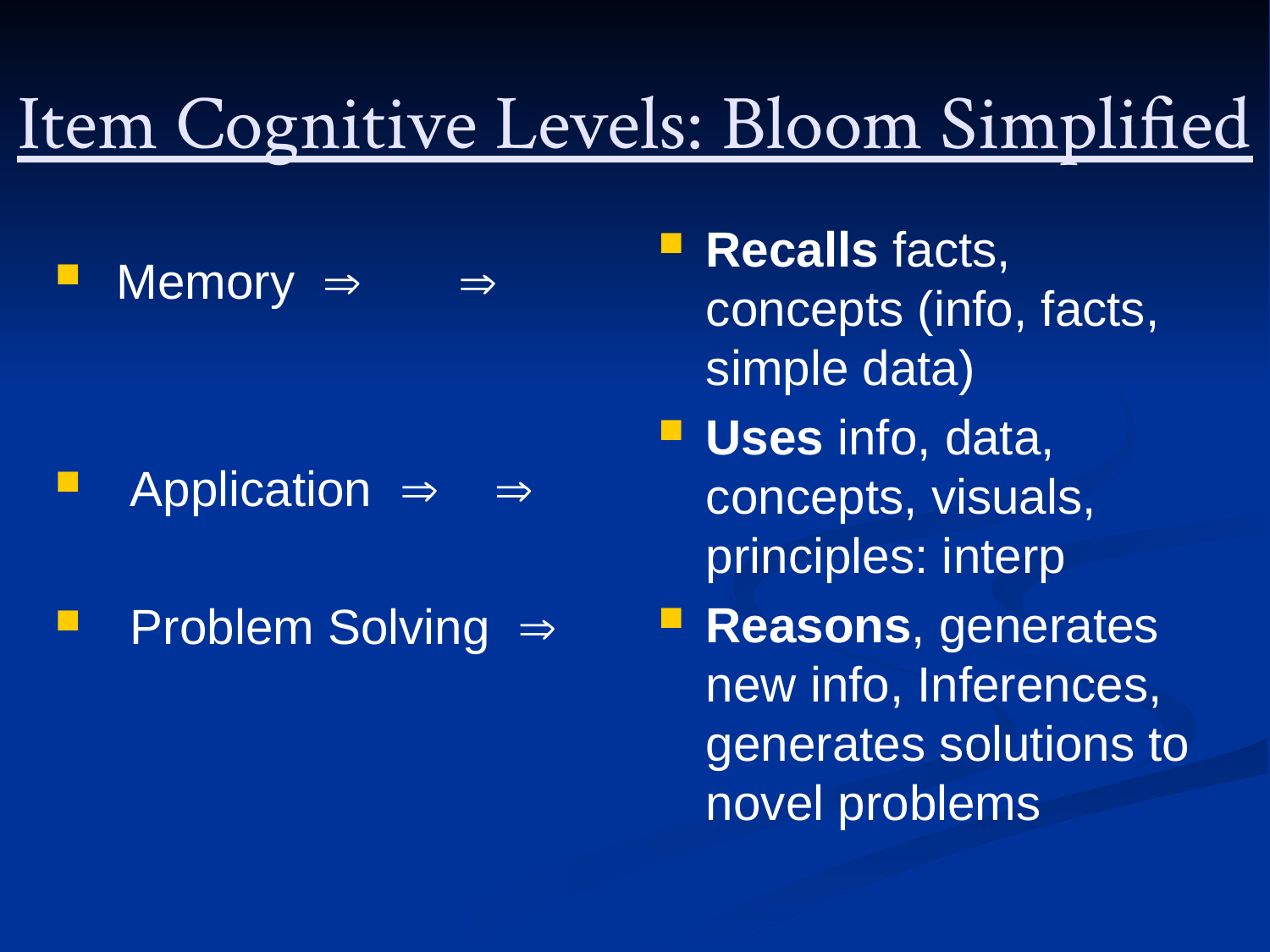

# Item Cognitive Levels: Bloom Simplified
Recalls facts, concepts (info, facts, simple data)
Uses info, data, concepts, visuals, principles: interp
Reasons, generates new info, Inferences, generates solutions to novel problems
 Memory  ⇒       ⇒

  Application  ⇒    ⇒

  Problem Solving  ⇒